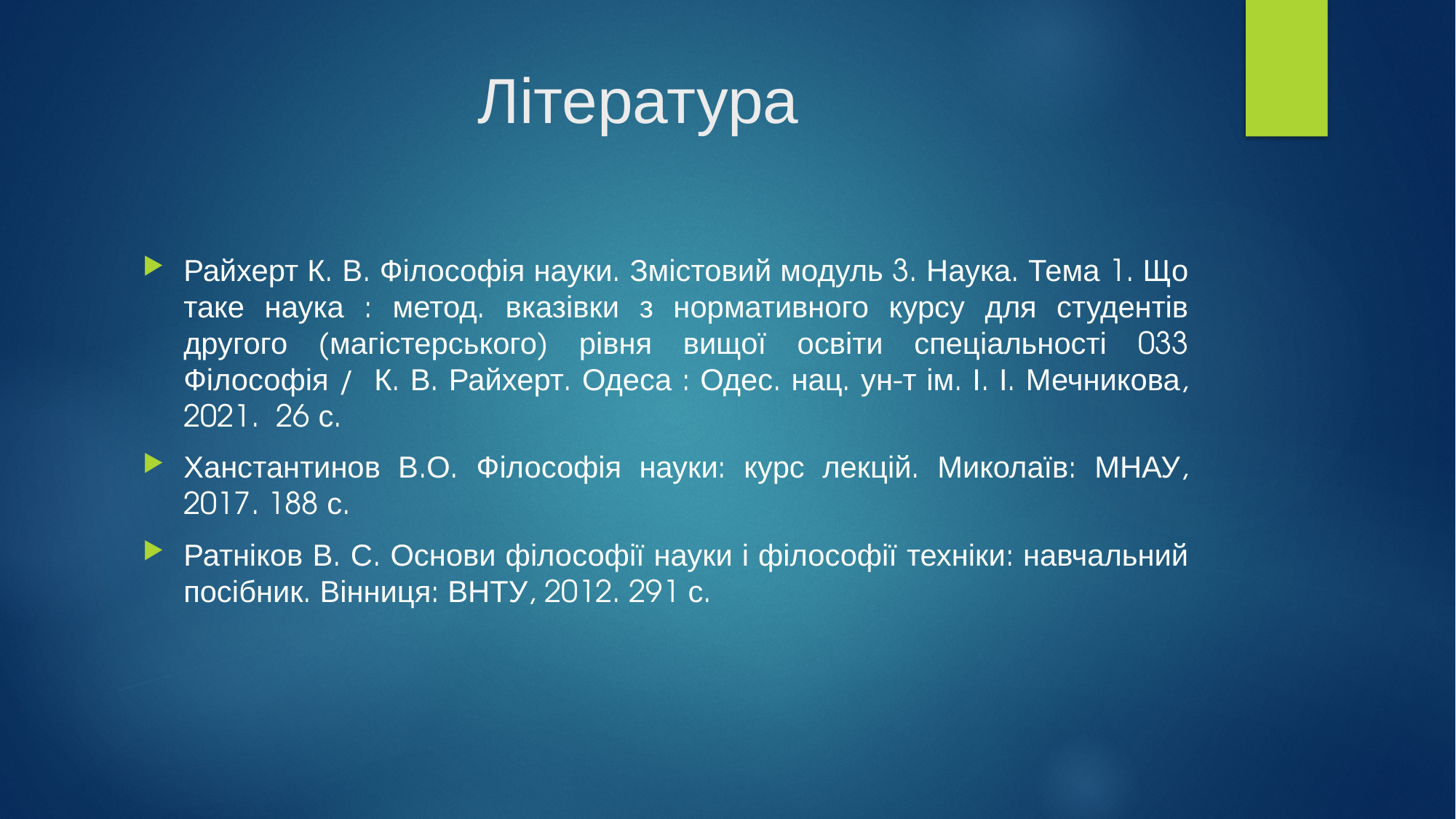

# Література
Райхерт К. В. Філософія науки. Змістовий модуль 3. Наука. Тема 1. Що таке наука : метод. вказівки з нормативного курсу для студентів другого (магістерського) рівня вищої освіти спеціальності 033 Філософія /  К. В. Райхерт. Одеса : Одес. нац. ун-т ім. І. І. Мечникова, 2021.  26 с.
Ханстантинов В.О. Філософія науки: курс лекцій. Миколаїв: МНАУ, 2017. 188 с.
Ратніков В. С. Основи філософії науки і філософії техніки: навчальний посібник. Вінниця: ВНТУ, 2012. 291 с.